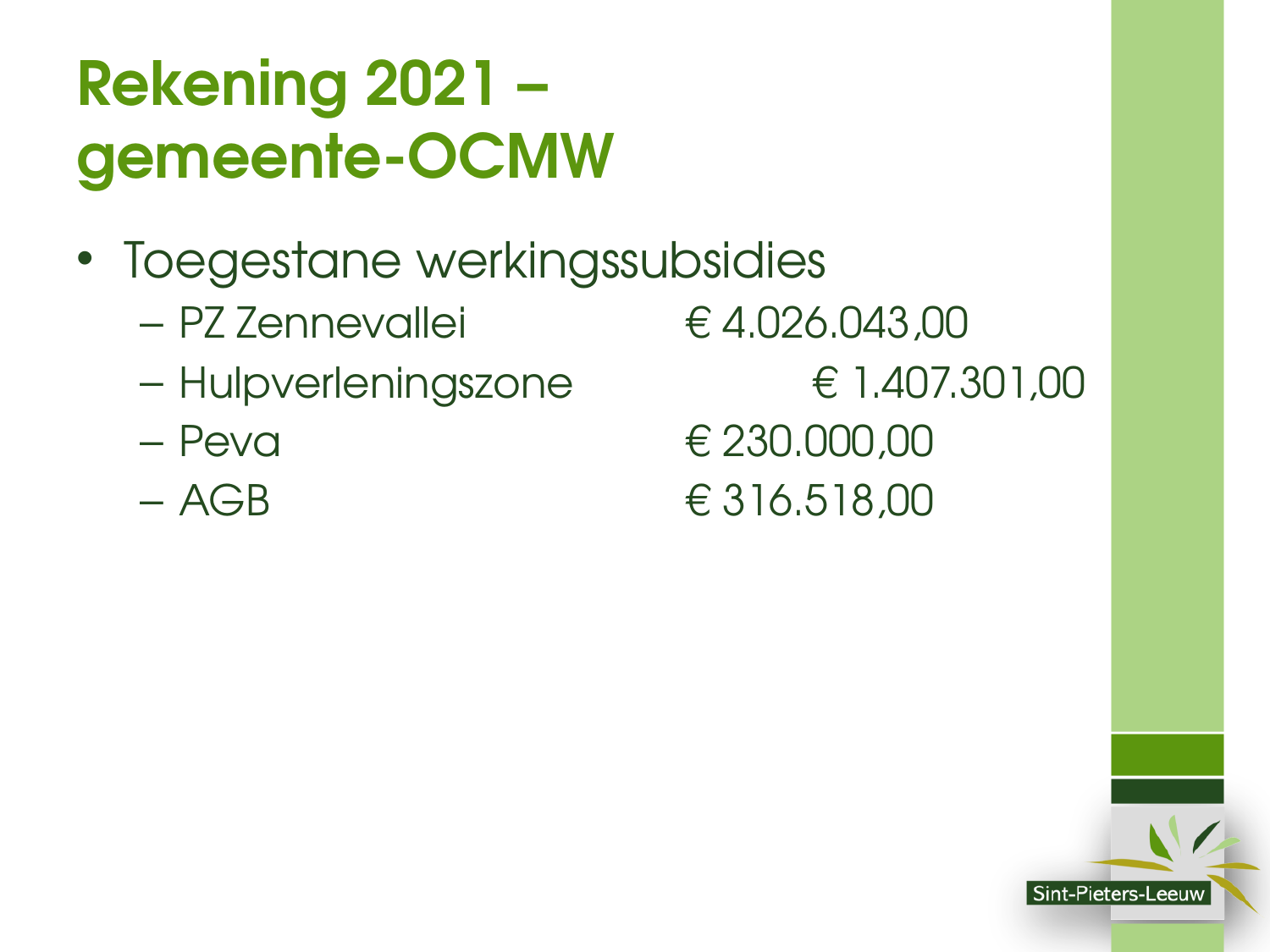

# Rekening 2021 – gemeente-OCMW
Toegestane werkingssubsidies
PZ Zennevallei 		€ 4.026.043,00
Hulpverleningszone		€ 1.407.301,00
Peva 				€ 230.000,00
AGB 				€ 316.518,00